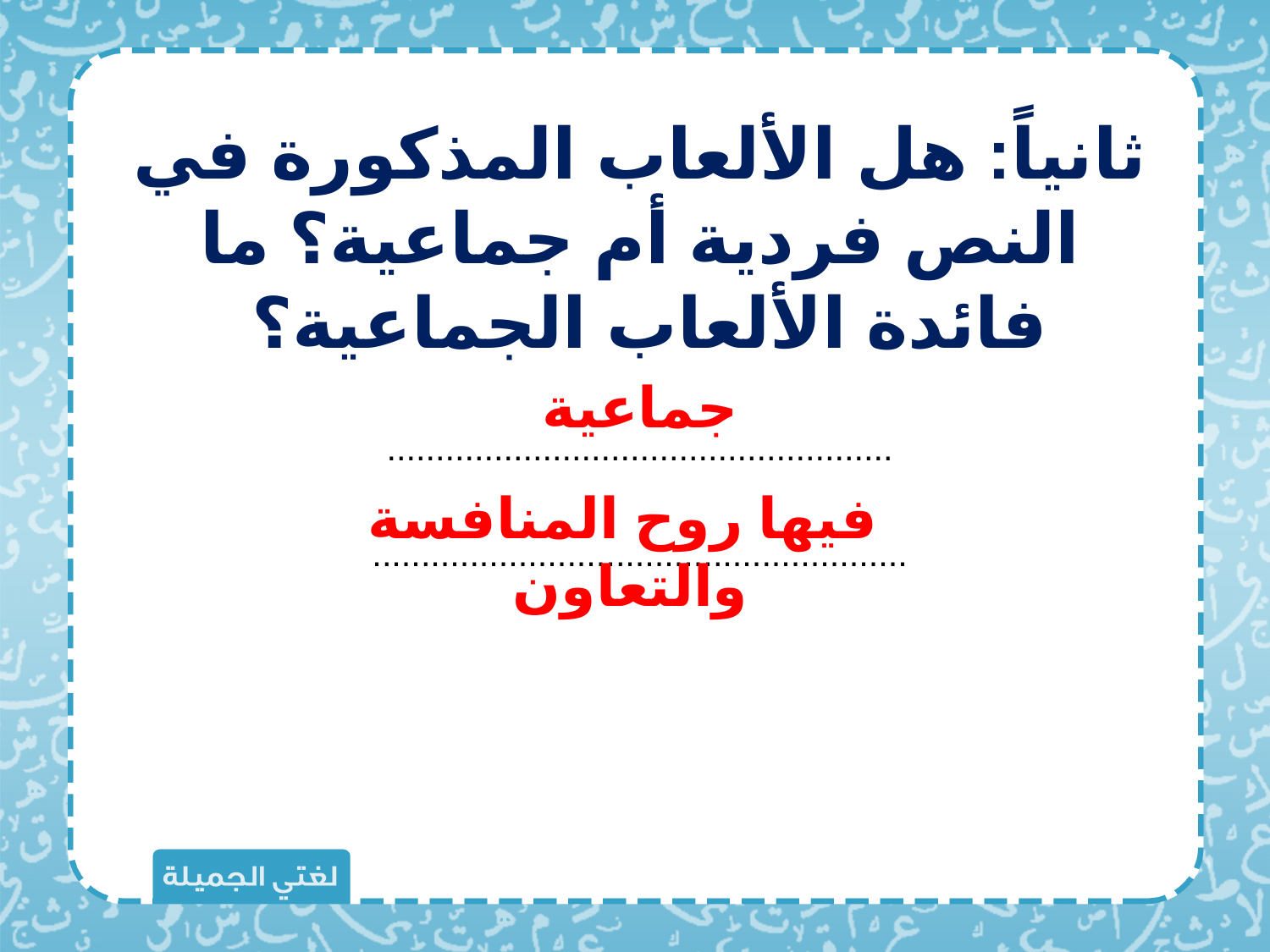

ثانياً: هل الألعاب المذكورة في النص فردية أم جماعية؟ ما فائدة الألعاب الجماعية؟
....................................................
.......................................................
جماعية
فيها روح المنافسة والتعاون